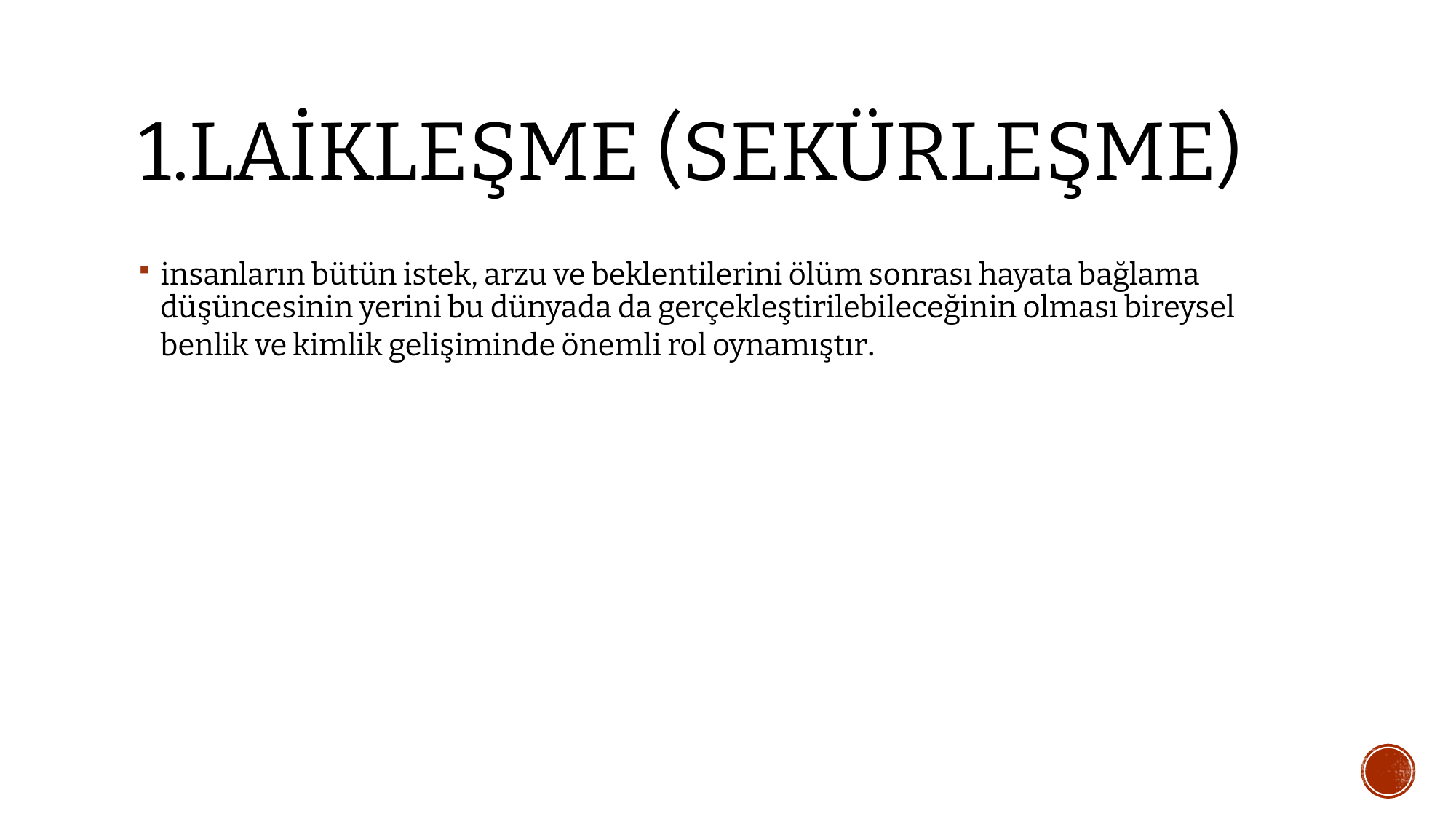

# 1.Laikleşme (sekürleşme)
insanların bütün istek, arzu ve beklentilerini ölüm sonrası hayata bağlama düşüncesinin yerini bu dünyada da gerçekleştirilebileceğinin olması bireysel benlik ve kimlik gelişiminde önemli rol oynamıştır.